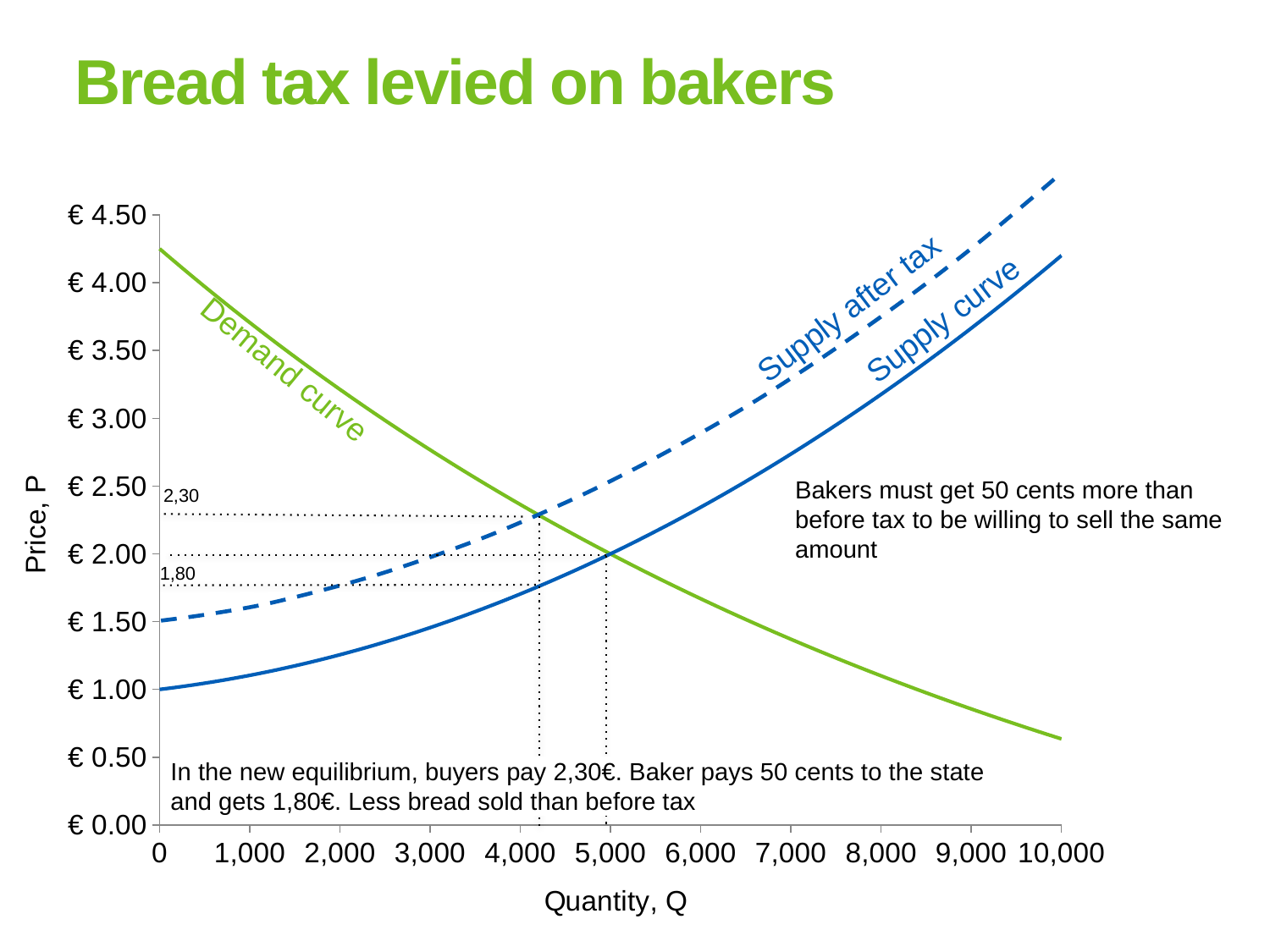

# Bread tax levied on bakers

### Chart

| Category | Supply (marginal cost) | Demand |
|---|---|---|
Supply after tax
Supply curve
Demand curve
Bakers must get 50 cents more than before tax to be willing to sell the same amount
2,30
1,80
In the new equilibrium, buyers pay 2,30€. Baker pays 50 cents to the state and gets 1,80€. Less bread sold than before tax